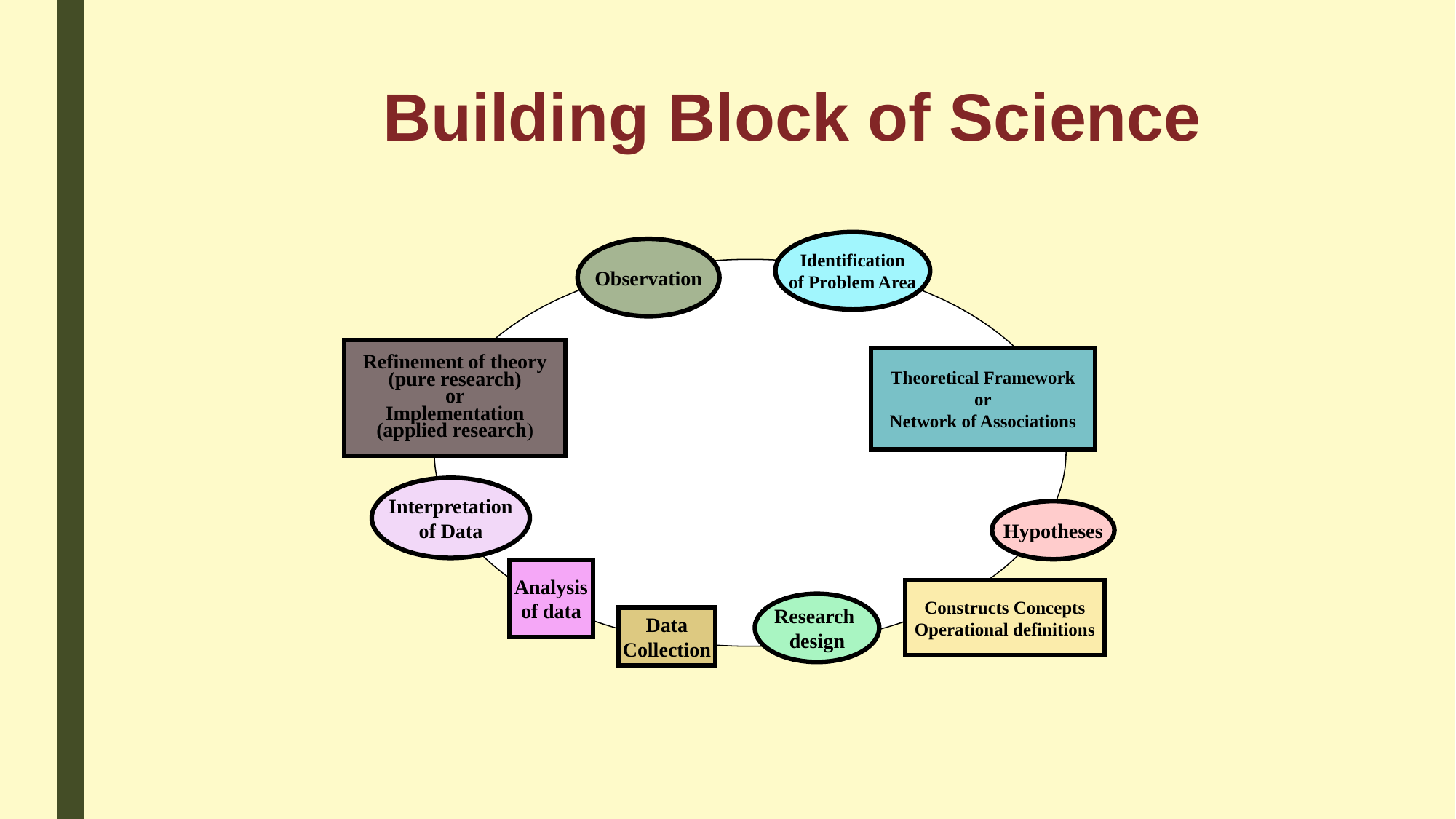

# Building Block of Science
Identification
of Problem Area
Observation

Refinement of theory
(pure research)
or
Implementation
(applied research)
Theoretical Framework
or
Network of Associations
Interpretation
of Data
Hypotheses
Analysis
of data
Constructs Concepts
Operational definitions
Research
design
Data
Collection